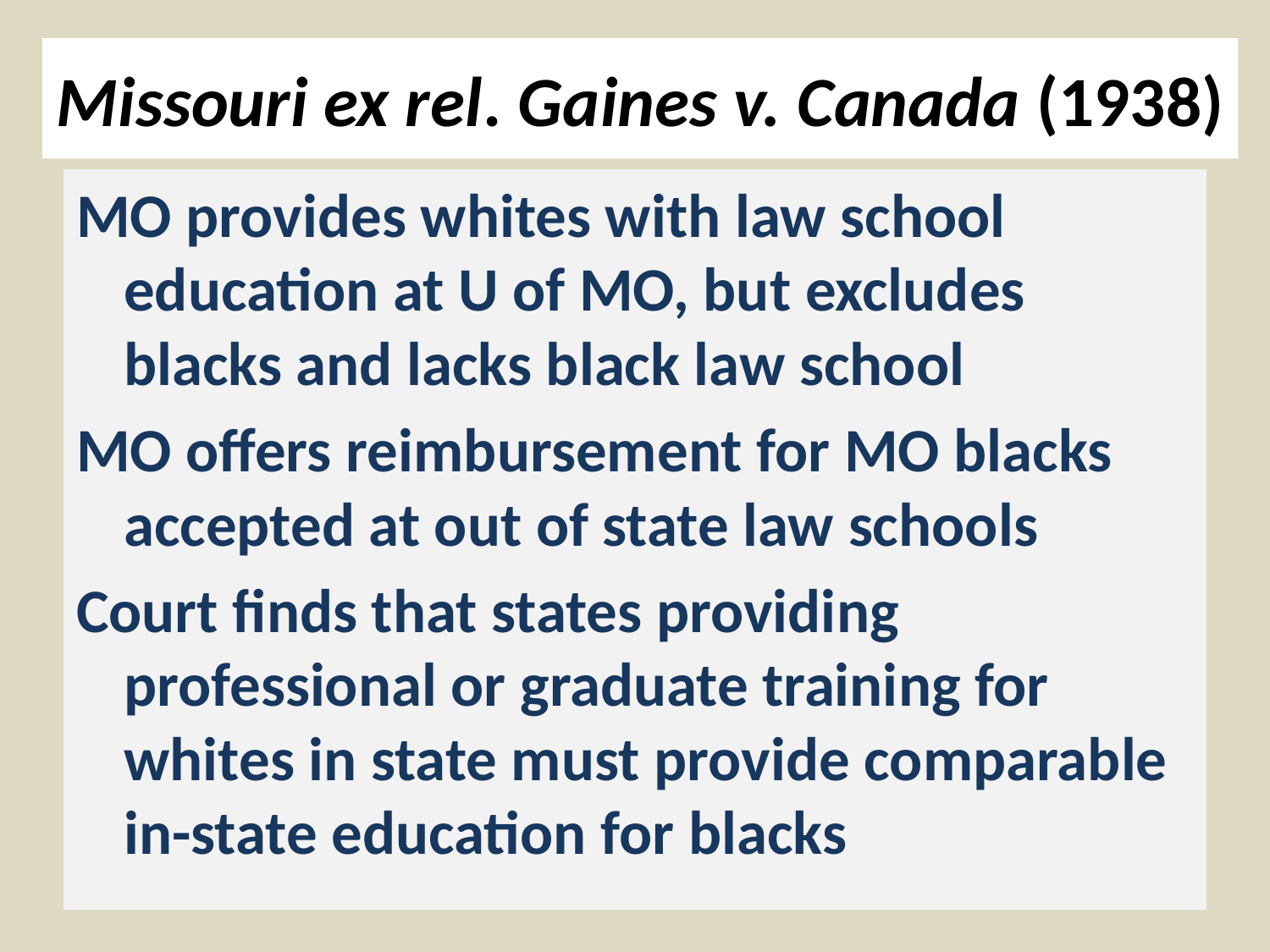

# Missouri ex rel. Gaines v. Canada (1938)
MO provides whites with law school education at U of MO, but excludes blacks and lacks black law school
MO offers reimbursement for MO blacks accepted at out of state law schools
Court finds that states providing professional or graduate training for whites in state must provide comparable in-state education for blacks